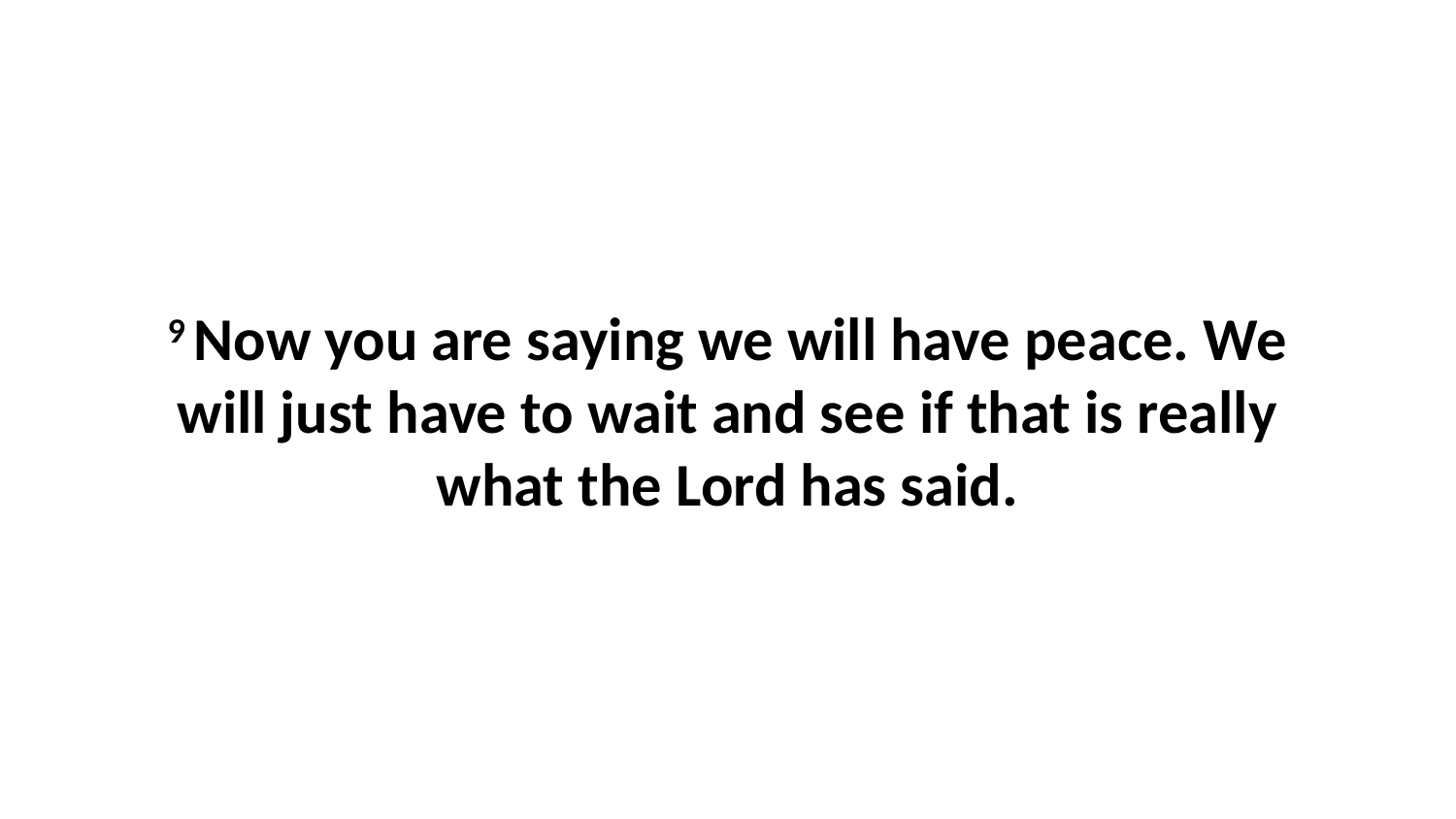

9 Now you are saying we will have peace. We will just have to wait and see if that is really what the Lord has said.